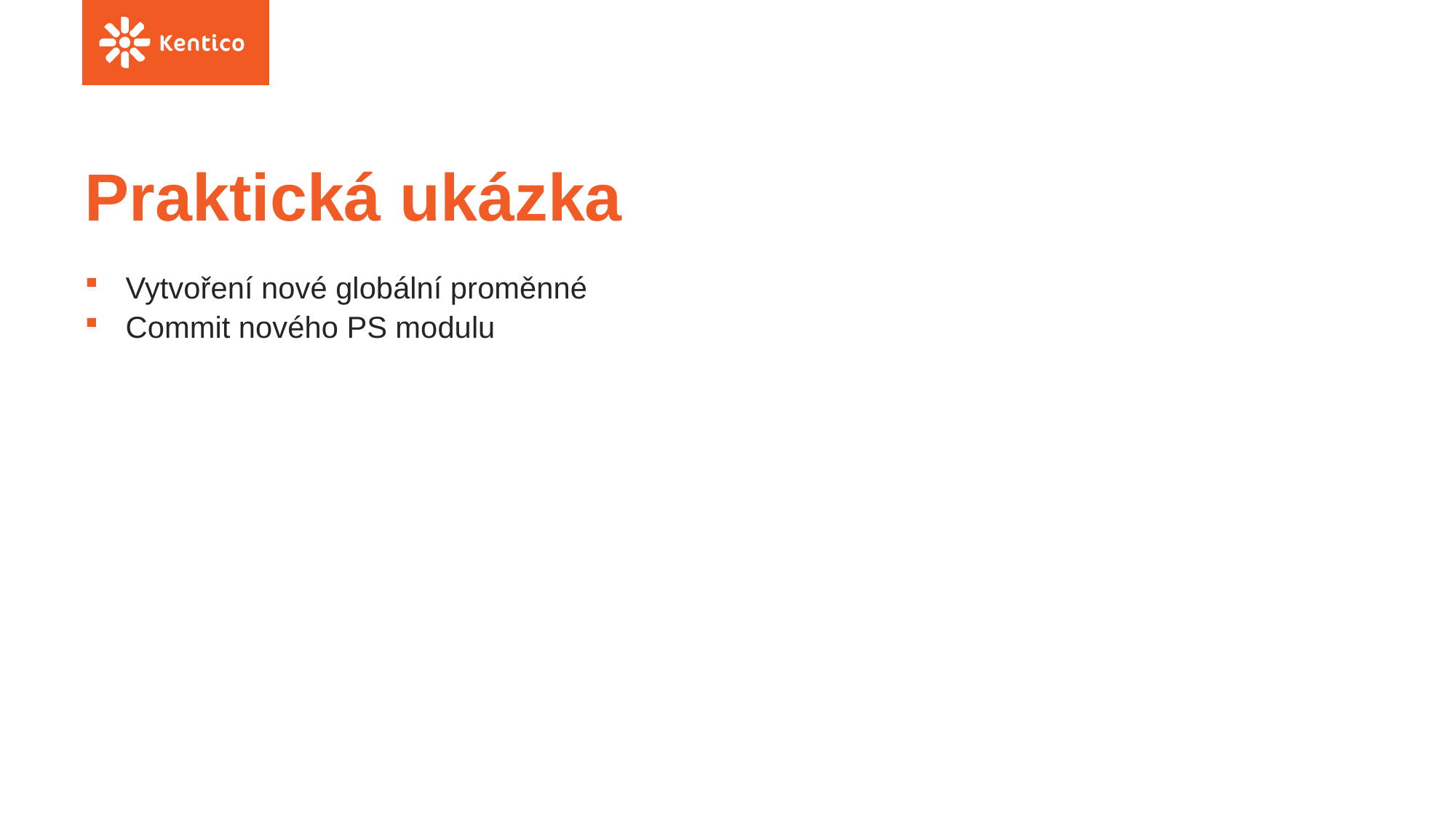

# Praktická ukázka
Vytvoření nové globální proměnné
Commit nového PS modulu